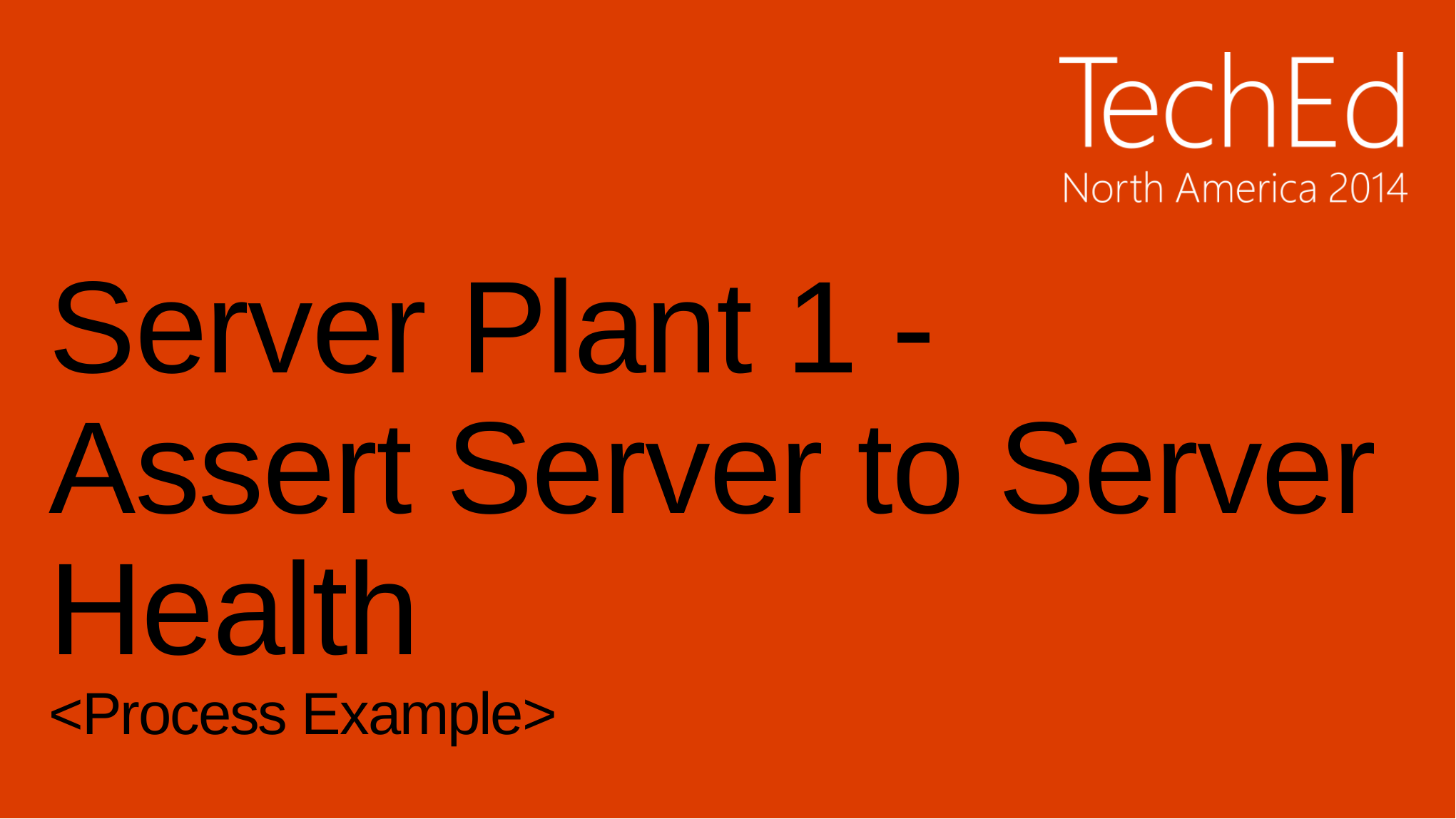

# Server Plant 1 - Assert Server to Server Health <Process Example>